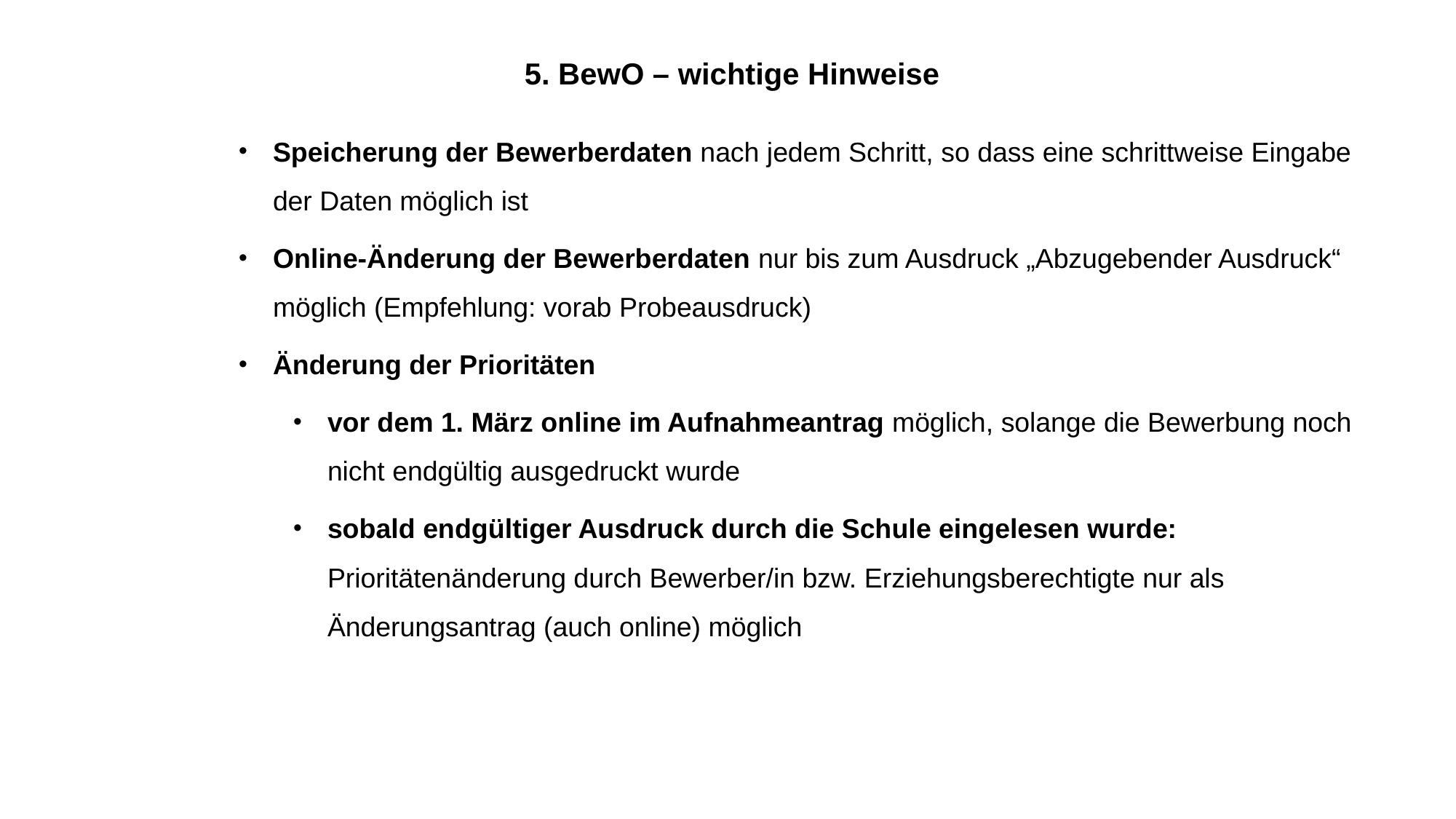

5. BewO – wichtige Hinweise
Speicherung der Bewerberdaten nach jedem Schritt, so dass eine schrittweise Eingabe der Daten möglich ist
Online-Änderung der Bewerberdaten nur bis zum Ausdruck „Abzugebender Ausdruck“ möglich (Empfehlung: vorab Probeausdruck)
Änderung der Prioritäten
vor dem 1. März online im Aufnahmeantrag möglich, solange die Bewerbung noch nicht endgültig ausgedruckt wurde
sobald endgültiger Ausdruck durch die Schule eingelesen wurde: Prioritätenänderung durch Bewerber/in bzw. Erziehungsberechtigte nur als Änderungsantrag (auch online) möglich